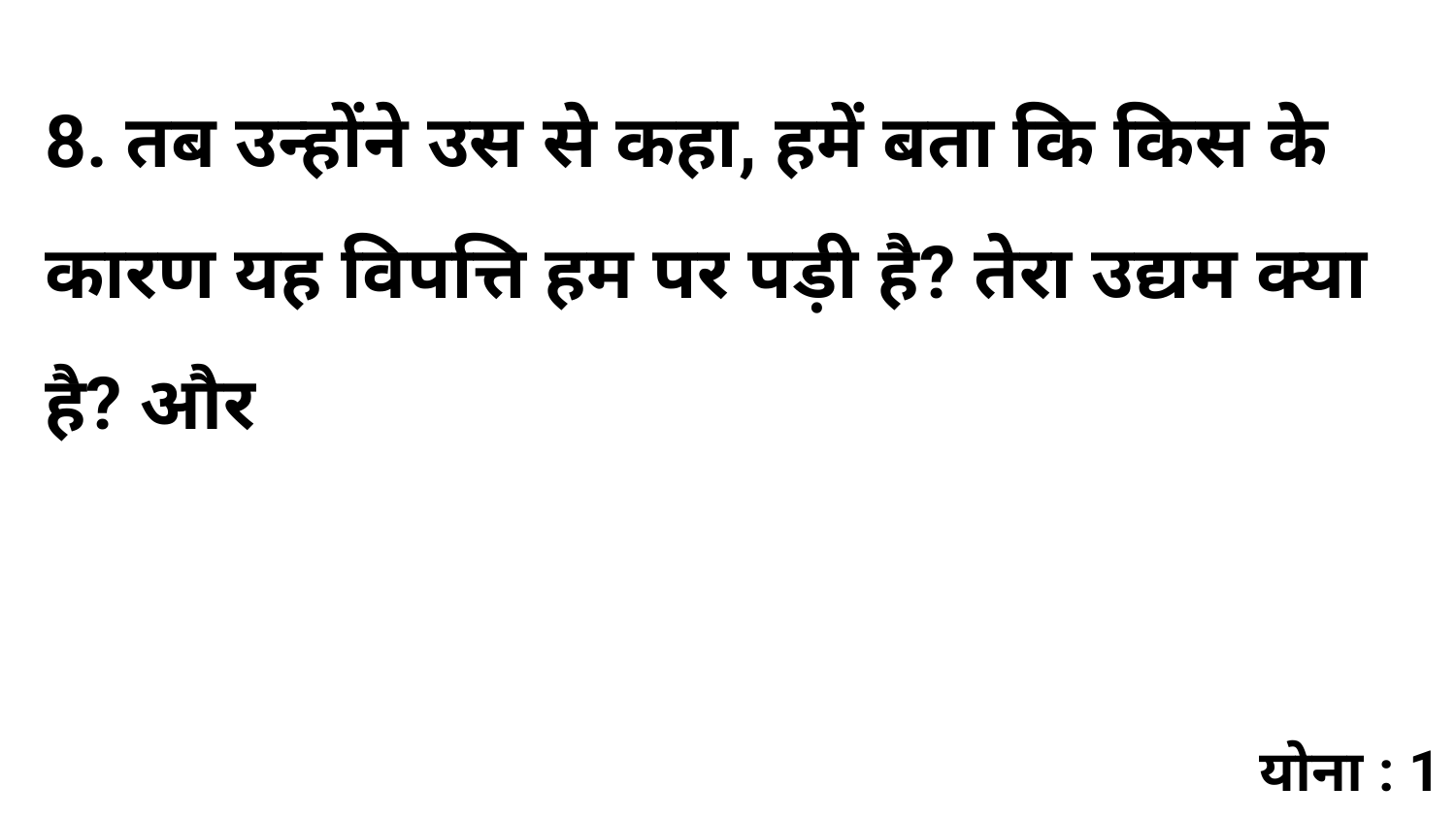

8. तब उन्होंने उस से कहा, हमें बता कि किस के कारण यह विपत्ति हम पर पड़ी है? तेरा उद्यम क्या है? और
योना : 1